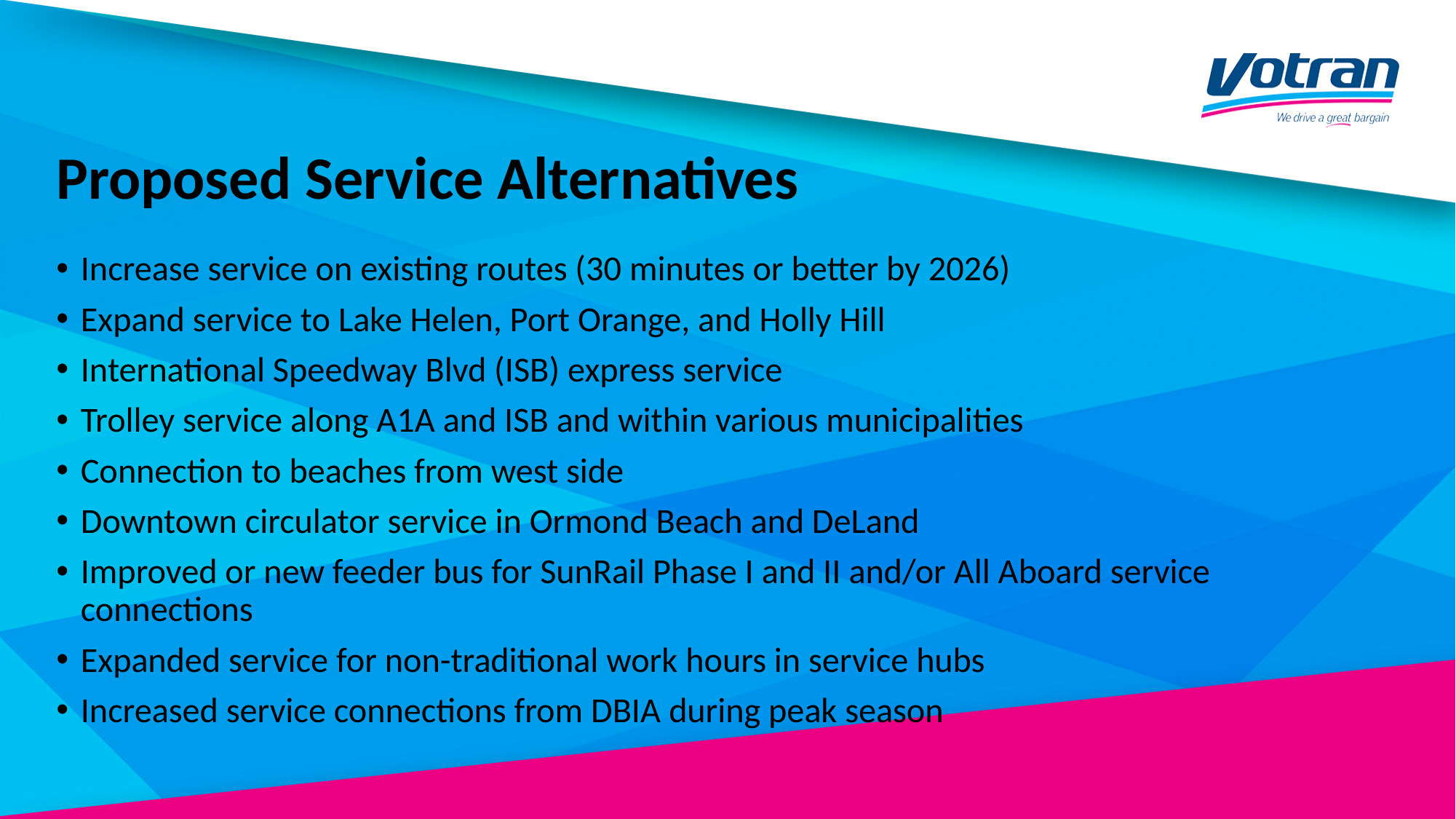

# Proposed Service Alternatives
Increase service on existing routes (30 minutes or better by 2026)
Expand service to Lake Helen, Port Orange, and Holly Hill
International Speedway Blvd (ISB) express service
Trolley service along A1A and ISB and within various municipalities
Connection to beaches from west side
Downtown circulator service in Ormond Beach and DeLand
Improved or new feeder bus for SunRail Phase I and II and/or All Aboard service connections
Expanded service for non-traditional work hours in service hubs
Increased service connections from DBIA during peak season